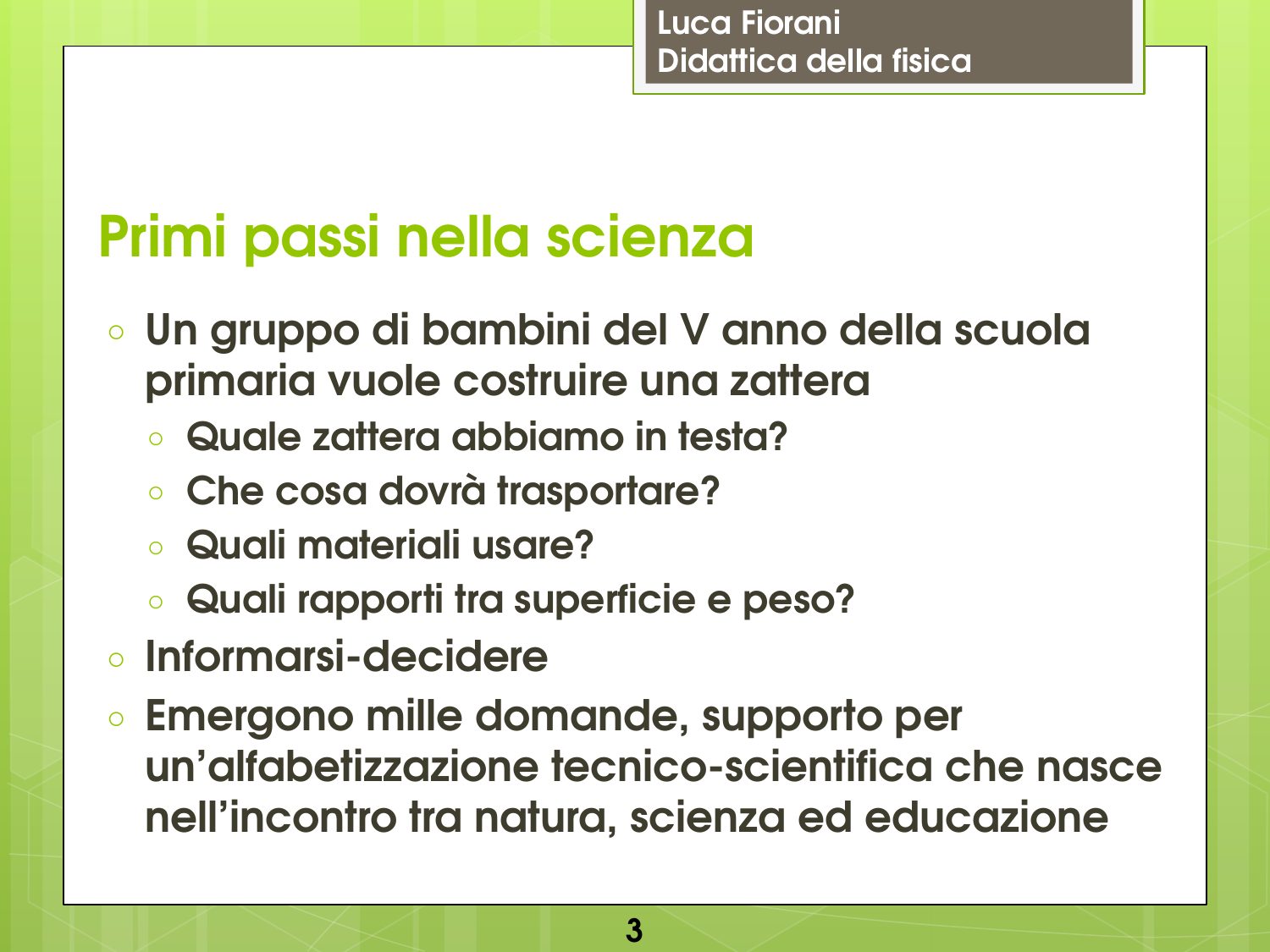

# Primi passi nella scienza
Un gruppo di bambini del V anno della scuola primaria vuole costruire una zattera
Quale zattera abbiamo in testa?
Che cosa dovrà trasportare?
Quali materiali usare?
Quali rapporti tra superficie e peso?
Informarsi-decidere
Emergono mille domande, supporto per un’alfabetizzazione tecnico-scientifica che nasce nell’incontro tra natura, scienza ed educazione
3